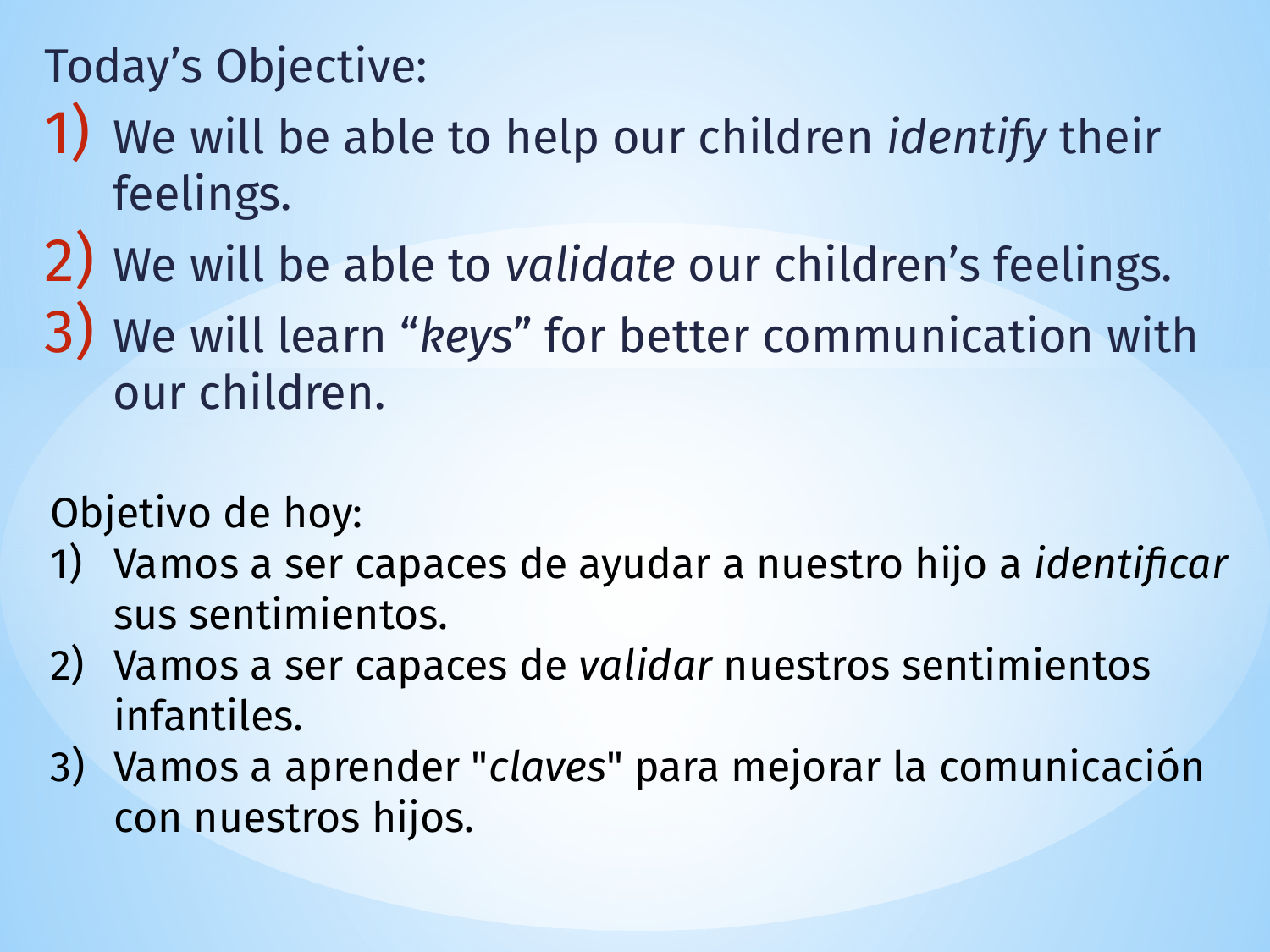

Today’s Objective:
We will be able to help our children identify their feelings.
We will be able to validate our children’s feelings.
We will learn “keys” for better communication with our children.

Objetivo de hoy:
Vamos a ser capaces de ayudar a nuestro hijo a identificar sus sentimientos.
Vamos a ser capaces de validar nuestros sentimientos infantiles.
Vamos a aprender "claves" para mejorar la comunicación con nuestros hijos.